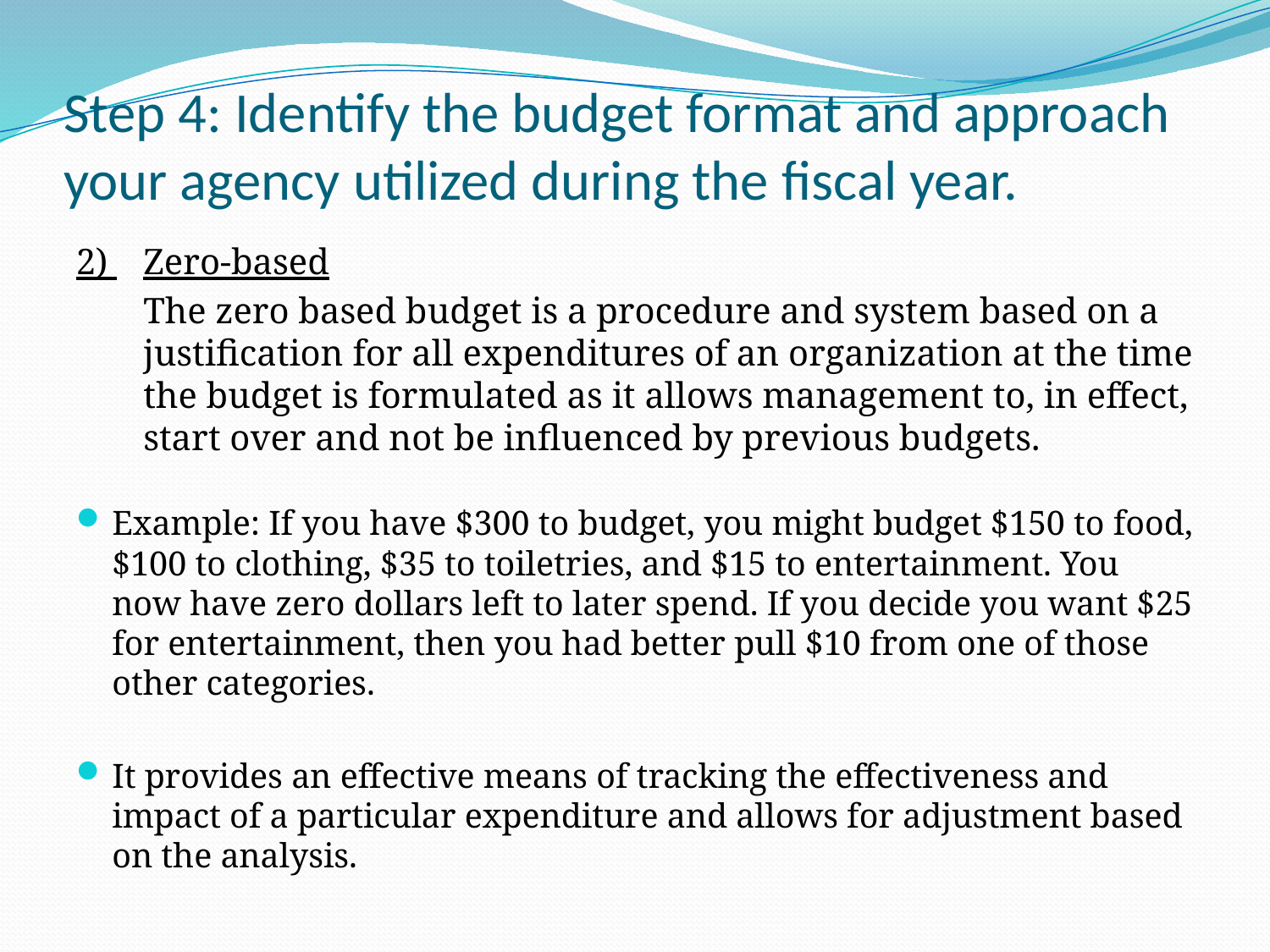

# Step 4: Identify the budget format and approach your agency utilized during the fiscal year.
2) 	Zero-based
	The zero based budget is a procedure and system based on a justification for all expenditures of an organization at the time the budget is formulated as it allows management to, in effect, start over and not be influenced by previous budgets.

Example: If you have $300 to budget, you might budget $150 to food, $100 to clothing, $35 to toiletries, and $15 to entertainment. You now have zero dollars left to later spend. If you decide you want $25 for entertainment, then you had better pull $10 from one of those other categories.

It provides an effective means of tracking the effectiveness and impact of a particular expenditure and allows for adjustment based on the analysis.